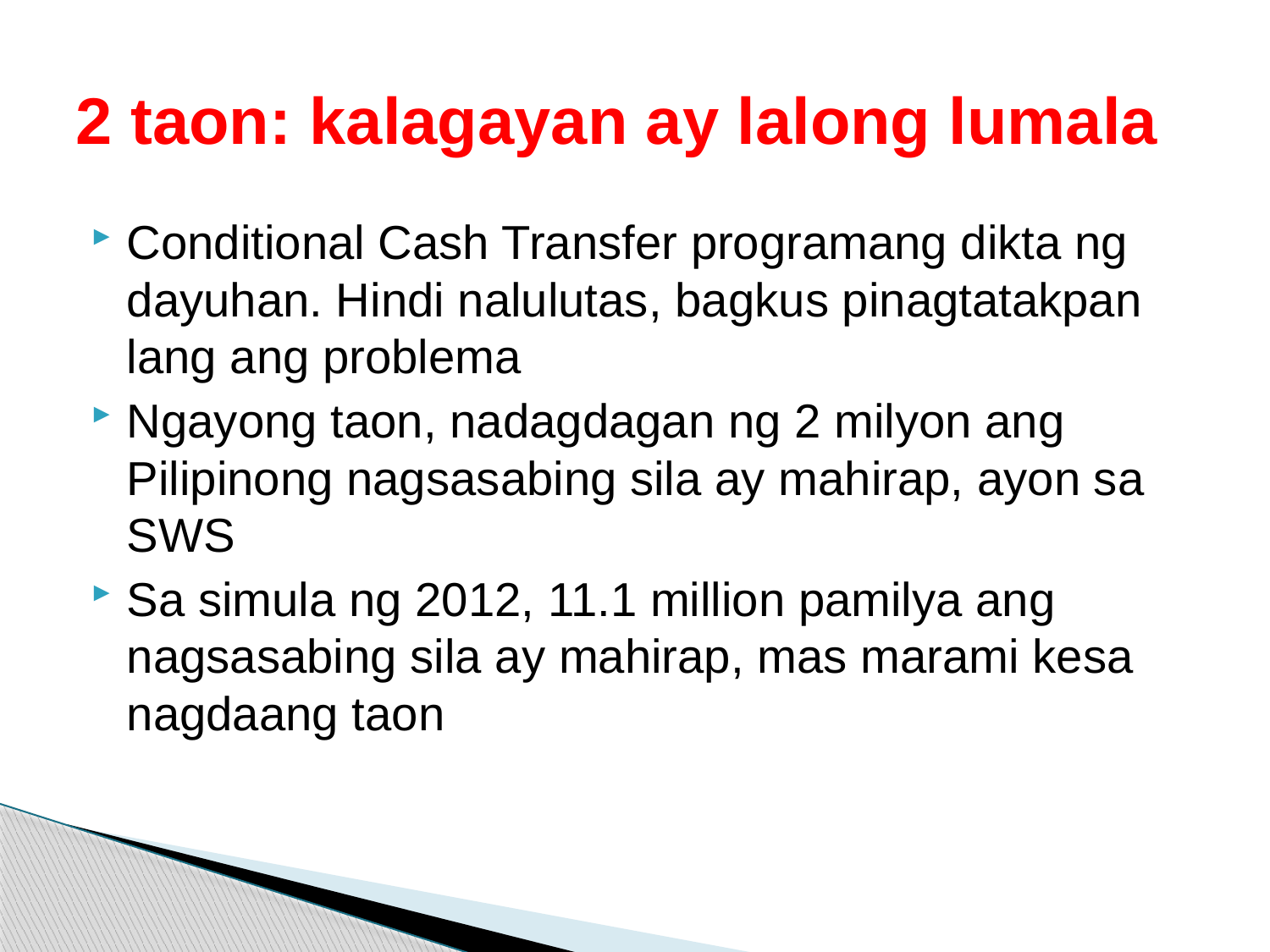

# 2 taon: kalagayan ay lalong lumala
Conditional Cash Transfer programang dikta ng dayuhan. Hindi nalulutas, bagkus pinagtatakpan lang ang problema
Ngayong taon, nadagdagan ng 2 milyon ang Pilipinong nagsasabing sila ay mahirap, ayon sa SWS
Sa simula ng 2012, 11.1 million pamilya ang nagsasabing sila ay mahirap, mas marami kesa nagdaang taon